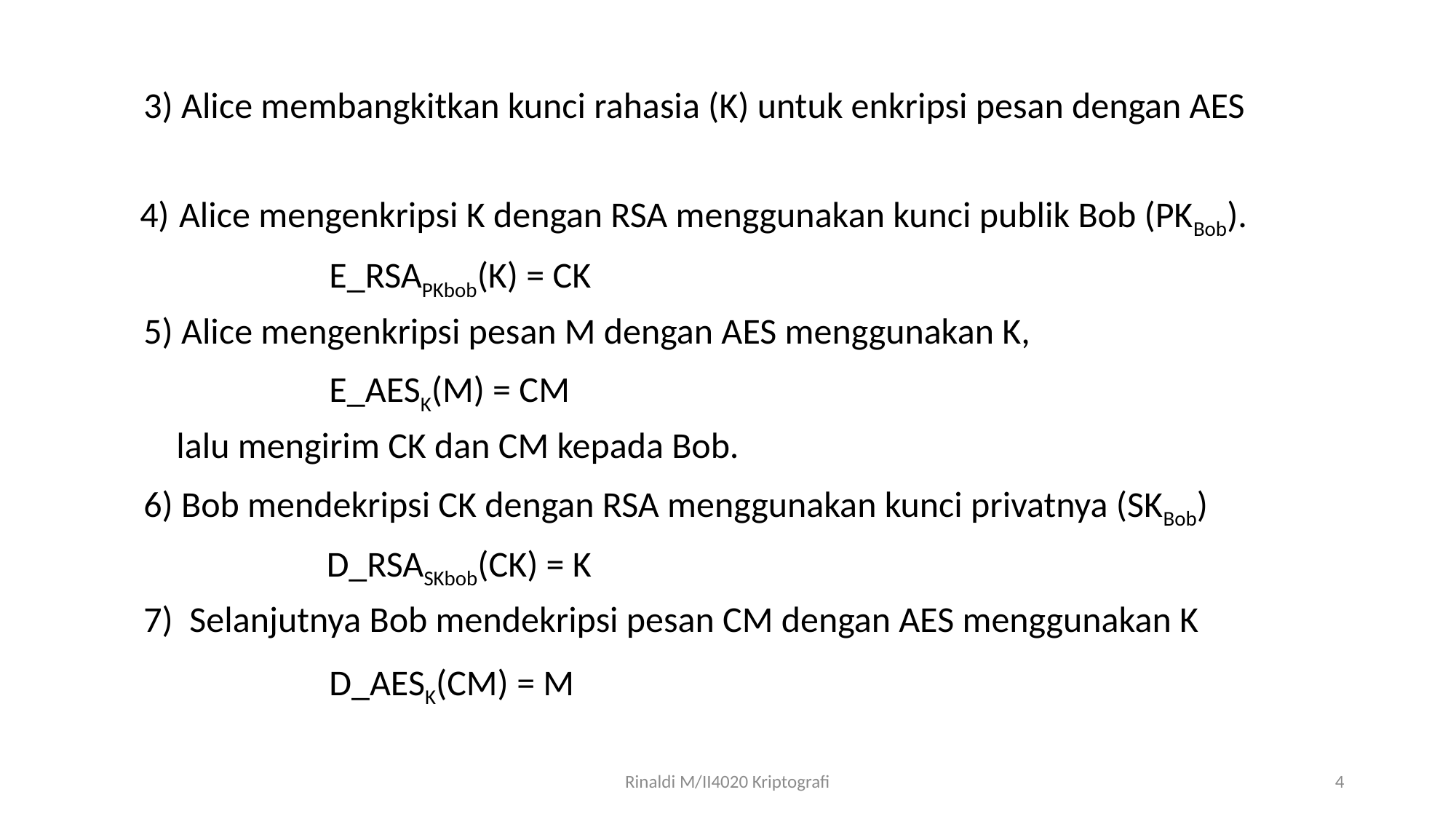

3) Alice membangkitkan kunci rahasia (K) untuk enkripsi pesan dengan AES
   4) Alice mengenkripsi K dengan RSA menggunakan kunci publik Bob (PKBob).
		E_RSAPKbob(K) = CK
    5) Alice mengenkripsi pesan M dengan AES menggunakan K,
		E_AESK(M) = CM
        lalu mengirim CK dan CM kepada Bob.
    6) Bob mendekripsi CK dengan RSA menggunakan kunci privatnya (SKBob)
	             D_RSASKbob(CK) = K
    7)  Selanjutnya Bob mendekripsi pesan CM dengan AES menggunakan K
		D_AESK(CM) = M
Rinaldi M/II4020 Kriptografi
4